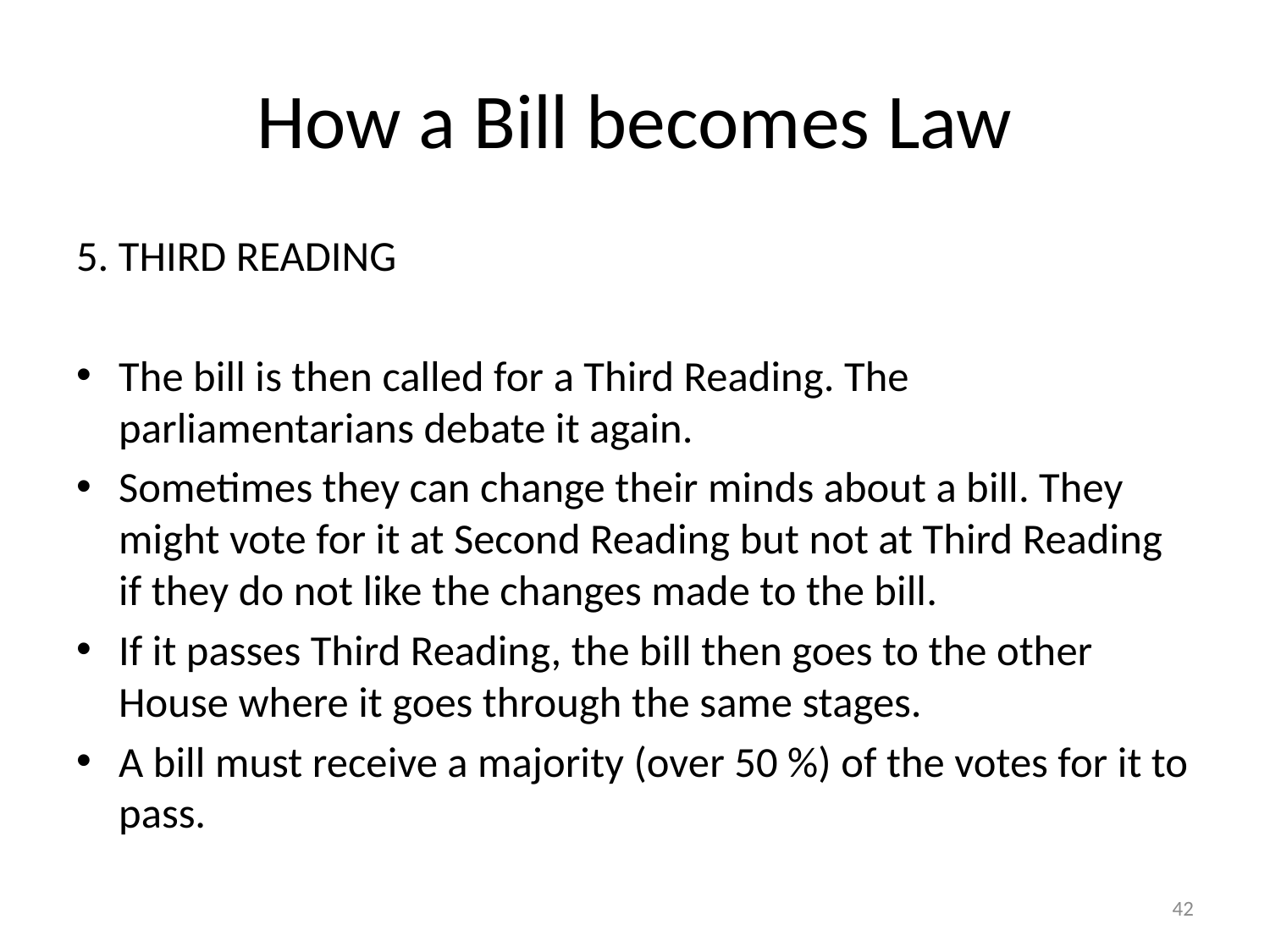

# How a Bill becomes Law
5. THIRD READING

The bill is then called for a Third Reading. The parliamentarians debate it again.
Sometimes they can change their minds about a bill. They might vote for it at Second Reading but not at Third Reading if they do not like the changes made to the bill.
If it passes Third Reading, the bill then goes to the other House where it goes through the same stages.
A bill must receive a majority (over 50 %) of the votes for it to pass.
42